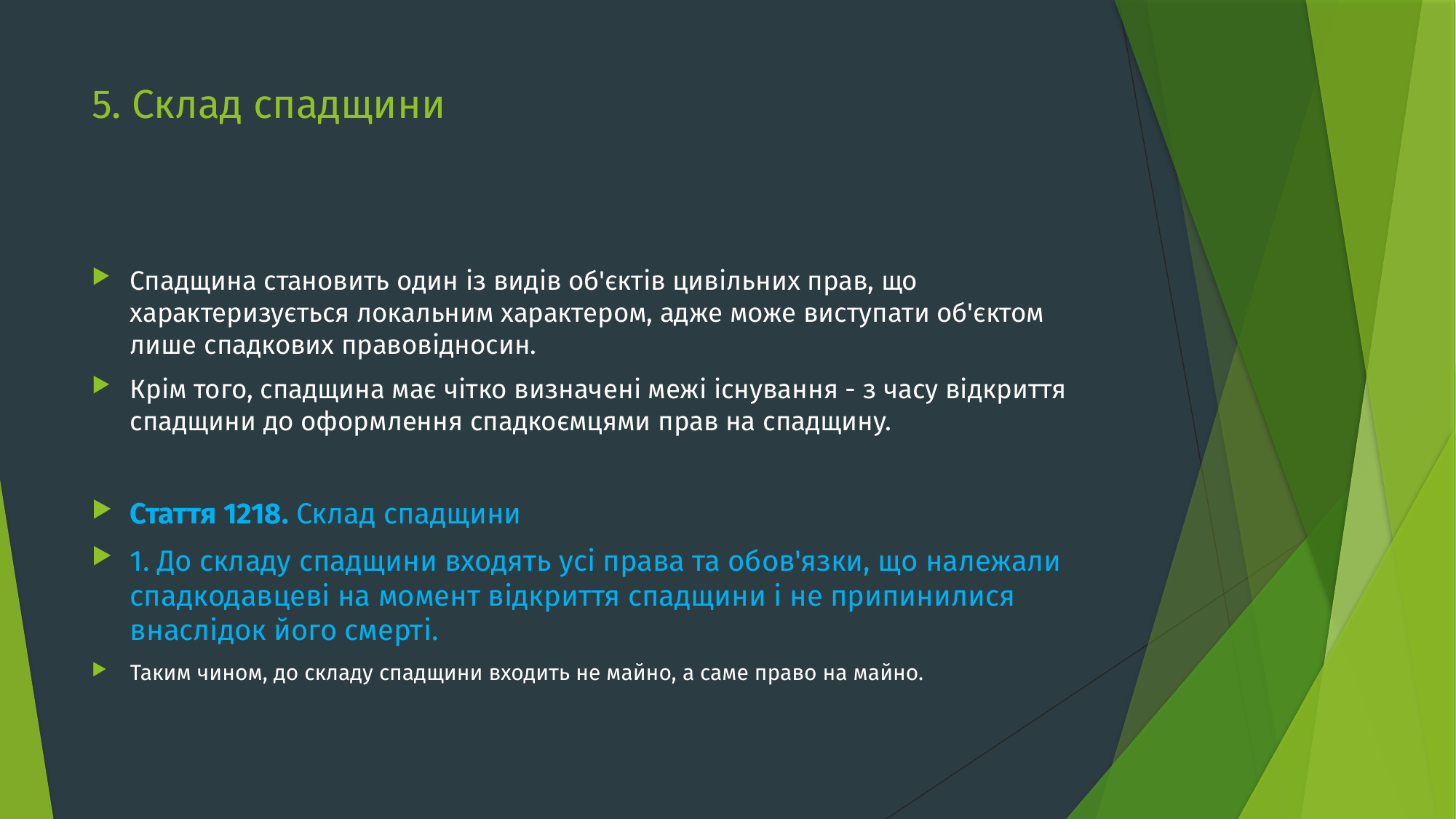

# 5. Склад спадщини
Спадщина становить один із видів об'єктів цивільних прав, що характеризується локальним характером, адже може виступати об'єктом лише спадкових правовідносин.
Крім того, спадщина має чітко визначені межі існування - з часу відкриття спадщини до оформлення спадкоємцями прав на спадщину.

Стаття 1218. Склад спадщини
1. До складу спадщини входять усі права та обов'язки, що належали спадкодавцеві на момент відкриття спадщини і не припинилися внаслідок його смерті.
Таким чином, до складу спадщини входить не майно, а саме право на майно.